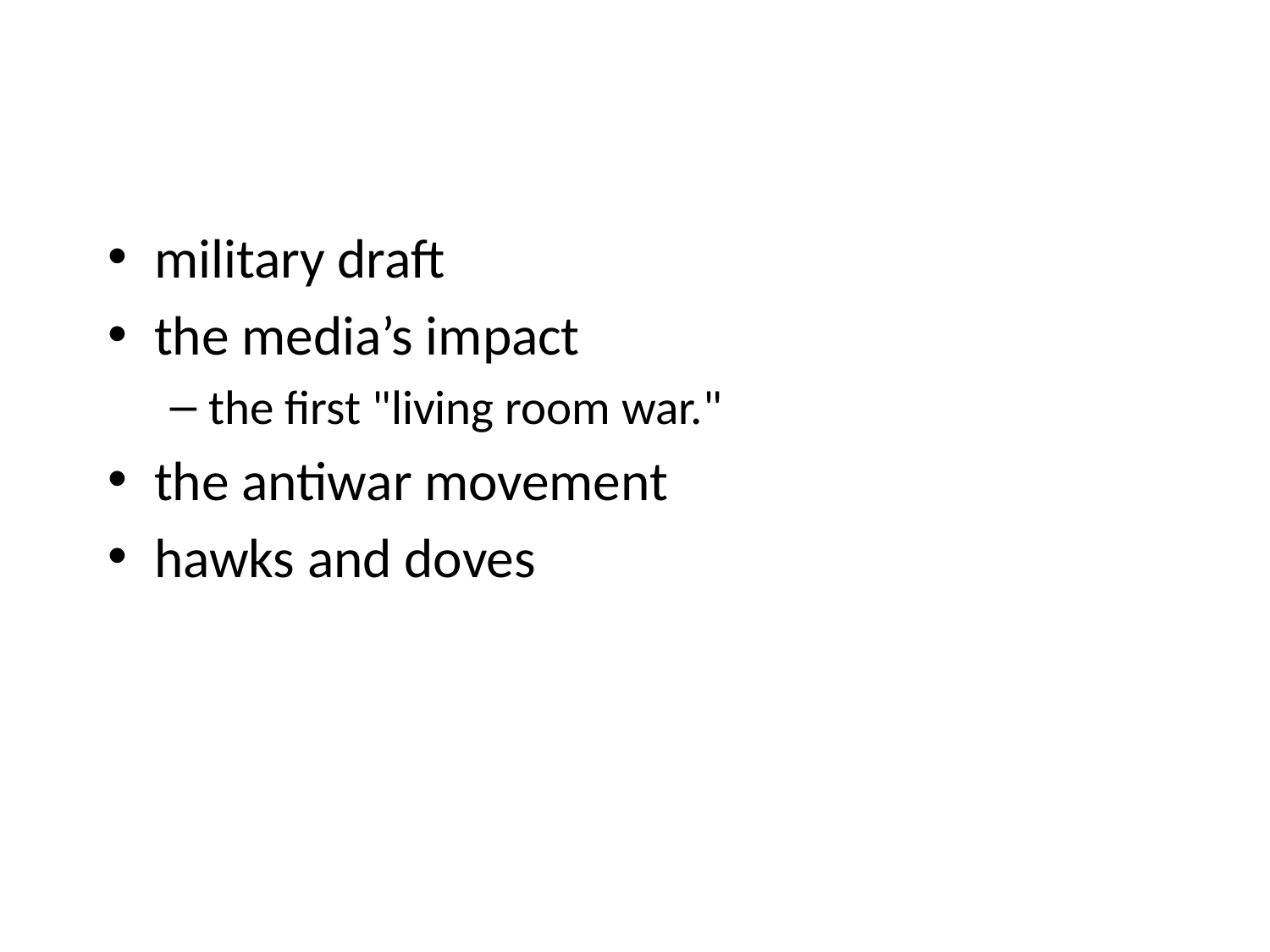

#
military draft
the media’s impact
the first "living room war."
the antiwar movement
hawks and doves